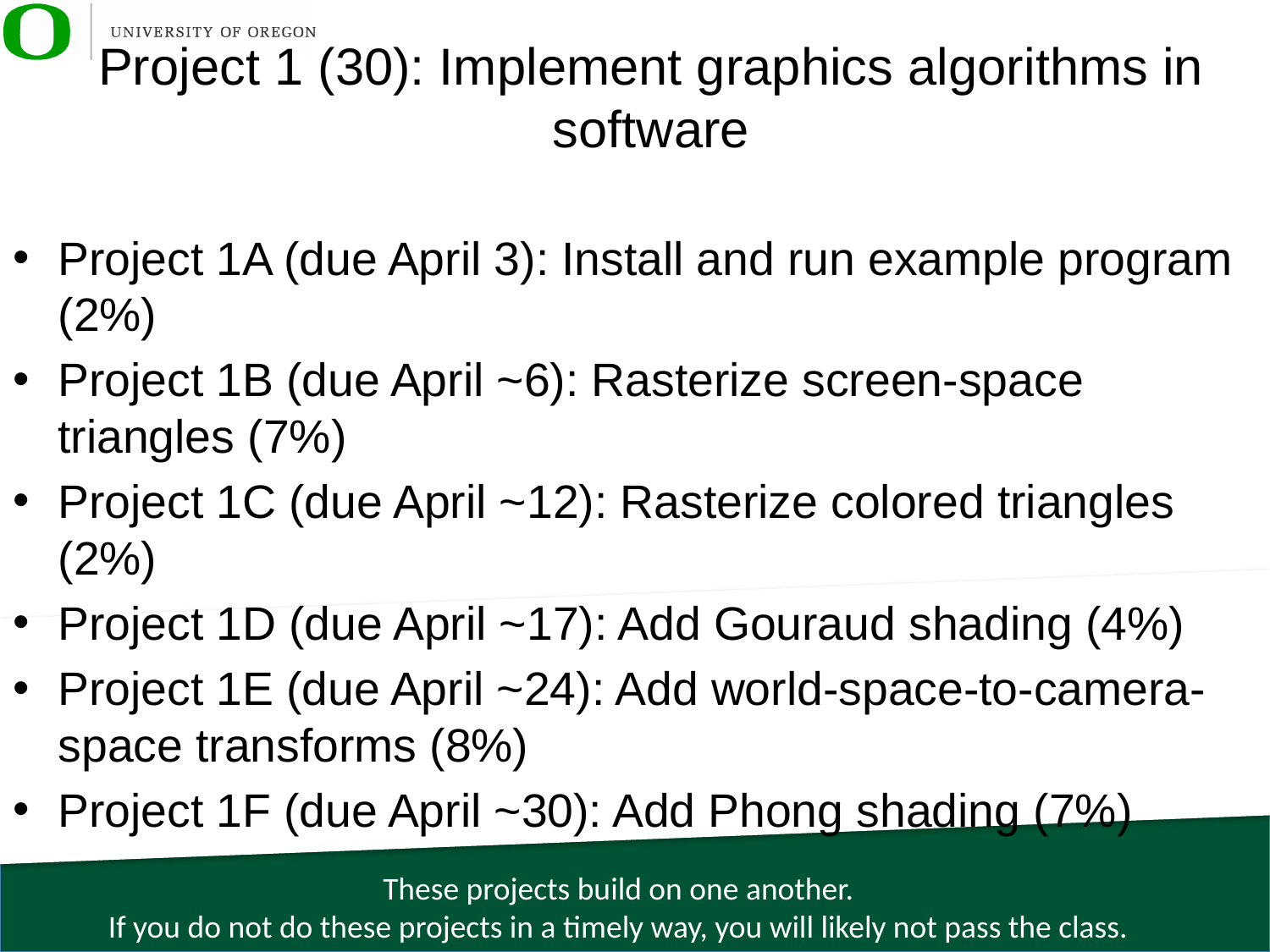

# Project 1 (30): Implement graphics algorithms in software
Project 1A (due April 3): Install and run example program (2%)
Project 1B (due April ~6): Rasterize screen-space triangles (7%)
Project 1C (due April ~12): Rasterize colored triangles (2%)
Project 1D (due April ~17): Add Gouraud shading (4%)
Project 1E (due April ~24): Add world-space-to-camera-space transforms (8%)
Project 1F (due April ~30): Add Phong shading (7%)

These projects build on one another.
If you do not do these projects in a timely way, you will likely not pass the class.